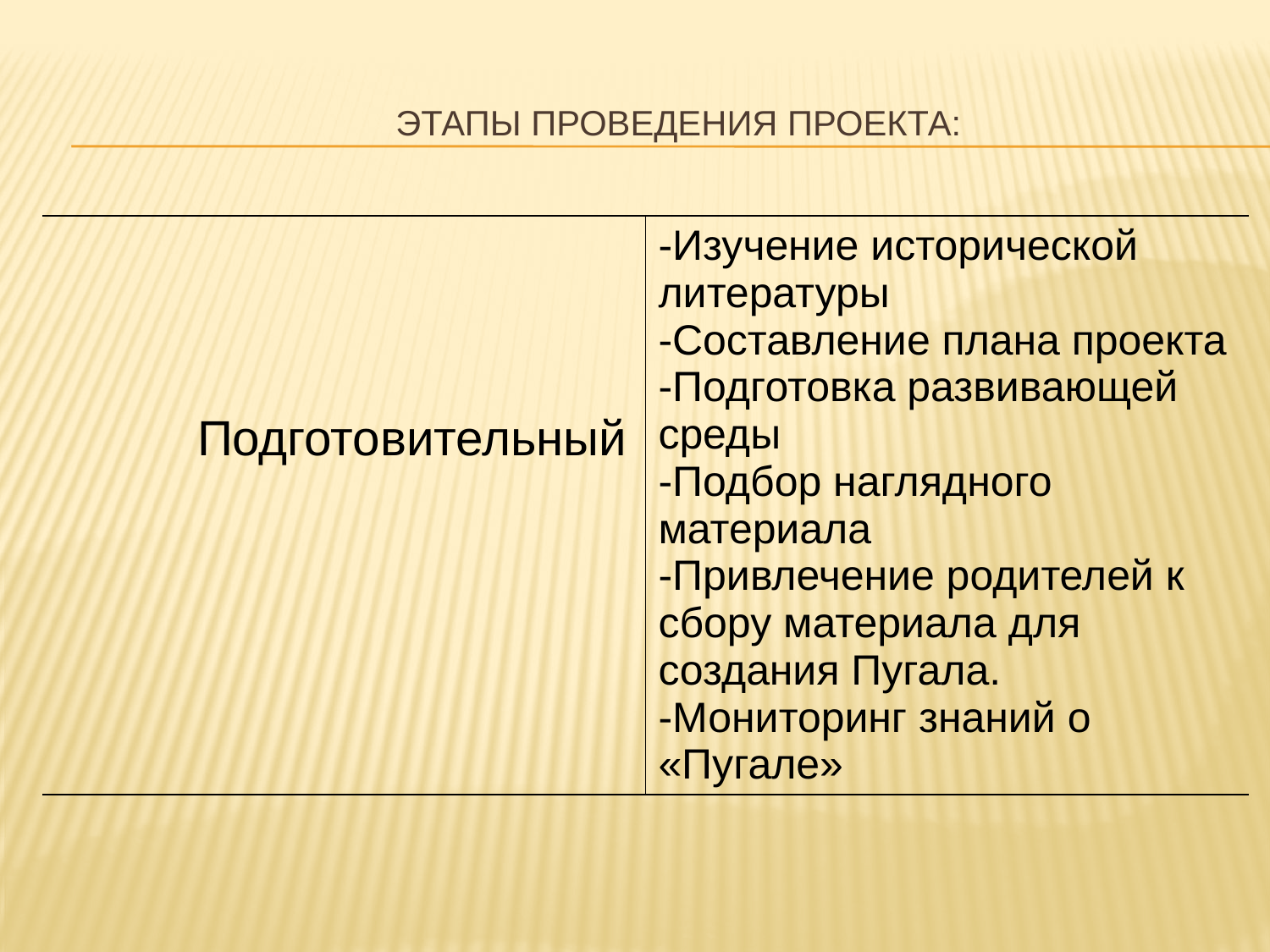

# Этапы проведения проекта:
| Подготовительный | -Изучение исторической литературы -Составление плана проекта -Подготовка развивающей среды -Подбор наглядного материала -Привлечение родителей к сбору материала для создания Пугала. -Мониторинг знаний о «Пугале» |
| --- | --- |